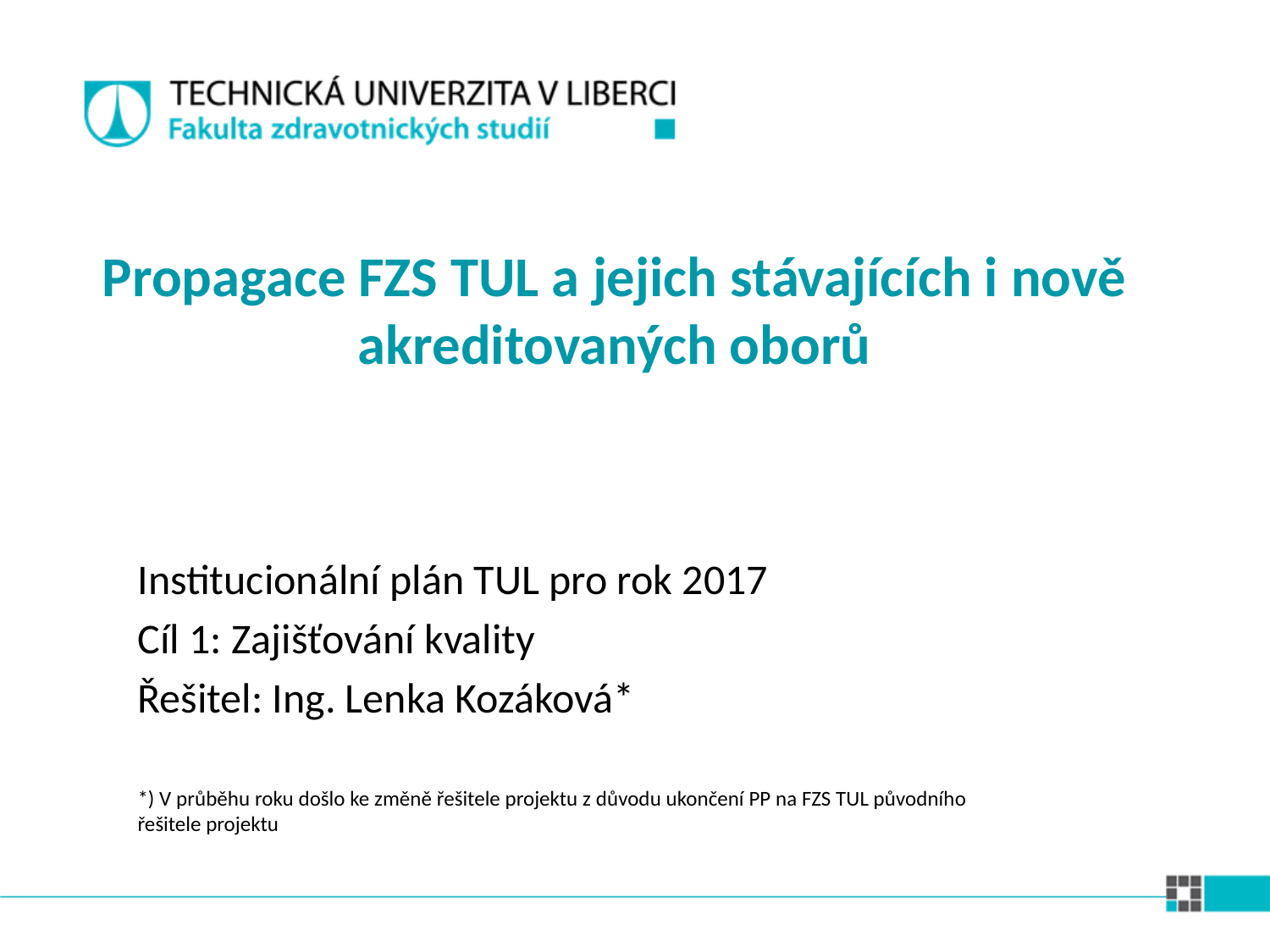

# Propagace FZS TUL a jejich stávajících i nově akreditovaných oborů
Institucionální plán TUL pro rok 2017
Cíl 1: Zajišťování kvality
Řešitel: Ing. Lenka Kozáková*

*) V průběhu roku došlo ke změně řešitele projektu z důvodu ukončení PP na FZS TUL původního řešitele projektu